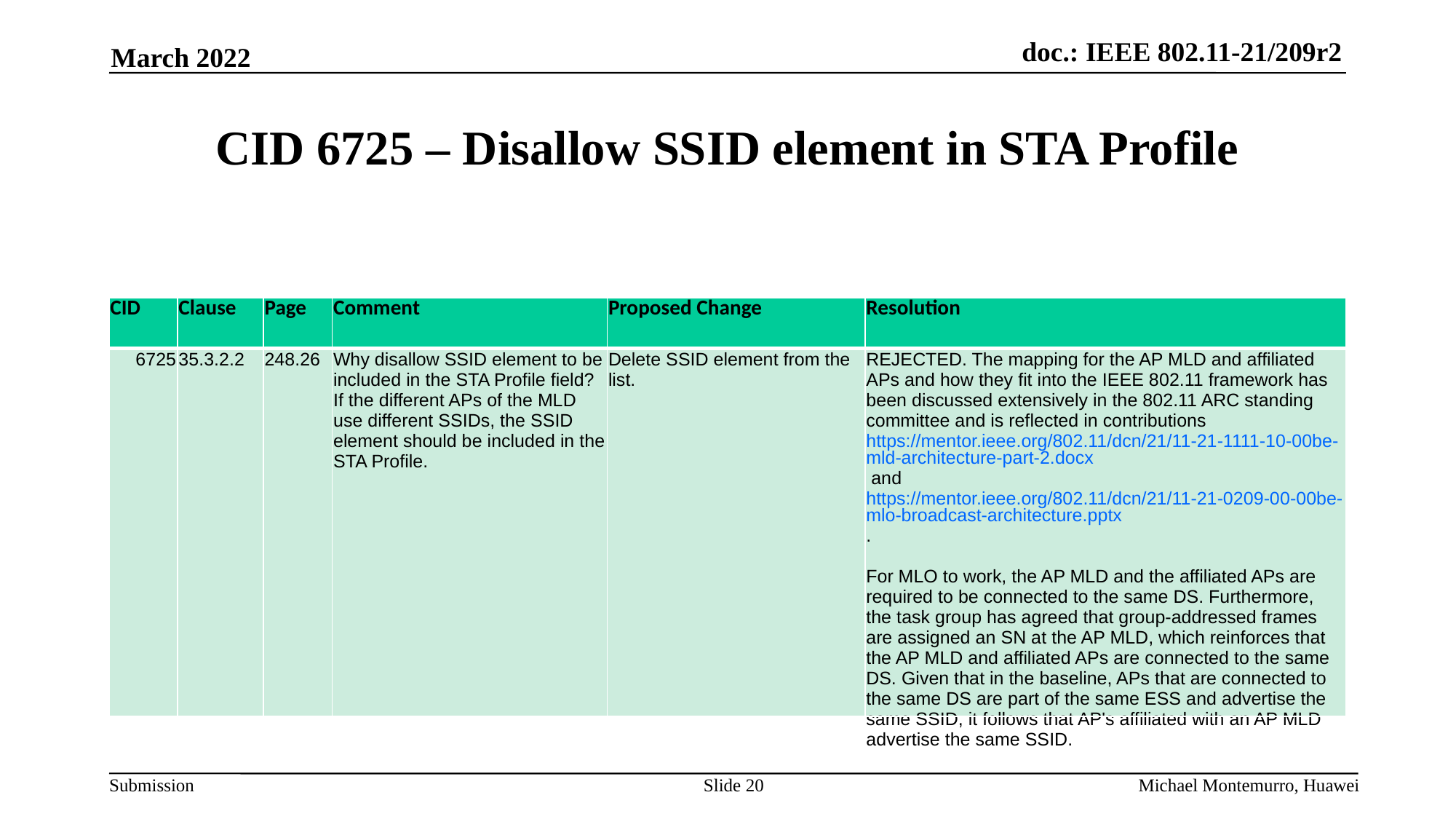

March 2022
# CID 6725 – Disallow SSID element in STA Profile
| CID | Clause | Page | Comment | Proposed Change | Resolution |
| --- | --- | --- | --- | --- | --- |
| 6725 | 35.3.2.2 | 248.26 | Why disallow SSID element to be included in the STA Profile field? If the different APs of the MLD use different SSIDs, the SSID element should be included in the STA Profile. | Delete SSID element from the list. | REJECTED. The mapping for the AP MLD and affiliated APs and how they fit into the IEEE 802.11 framework has been discussed extensively in the 802.11 ARC standing committee and is reflected in contributions https://mentor.ieee.org/802.11/dcn/21/11-21-1111-10-00be-mld-architecture-part-2.docx and https://mentor.ieee.org/802.11/dcn/21/11-21-0209-00-00be-mlo-broadcast-architecture.pptx. For MLO to work, the AP MLD and the affiliated APs are required to be connected to the same DS. Furthermore, the task group has agreed that group-addressed frames are assigned an SN at the AP MLD, which reinforces that the AP MLD and affiliated APs are connected to the same DS. Given that in the baseline, APs that are connected to the same DS are part of the same ESS and advertise the same SSID, it follows that AP's affiliated with an AP MLD advertise the same SSID. |
Slide 20
Michael Montemurro, Huawei